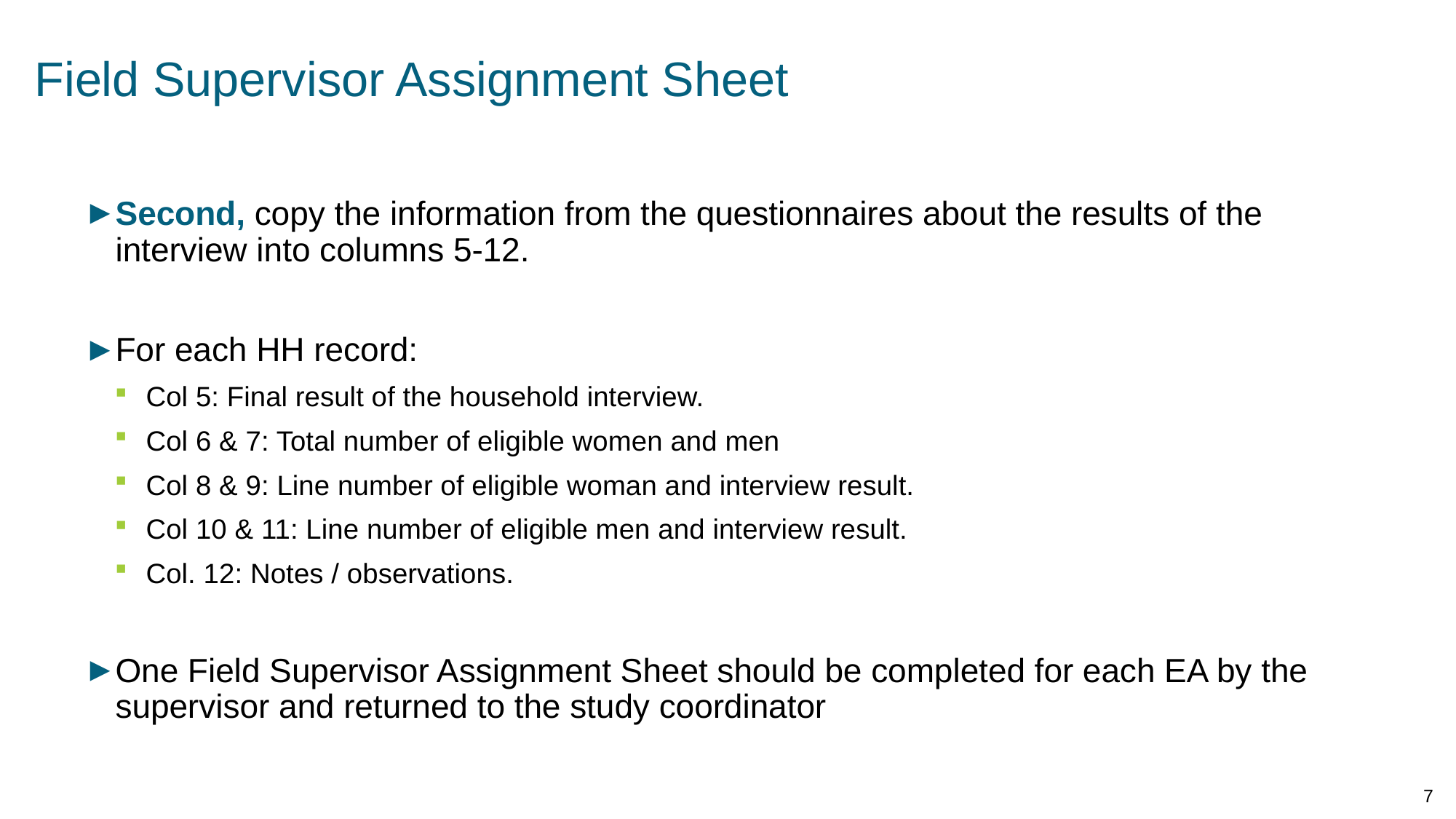

# Field Supervisor Assignment Sheet
Second, copy the information from the questionnaires about the results of the interview into columns 5-12.

For each HH record:
Col 5: Final result of the household interview.
Col 6 & 7: Total number of eligible women and men
Col 8 & 9: Line number of eligible woman and interview result.
Col 10 & 11: Line number of eligible men and interview result.
Col. 12: Notes / observations.

One Field Supervisor Assignment Sheet should be completed for each EA by the supervisor and returned to the study coordinator